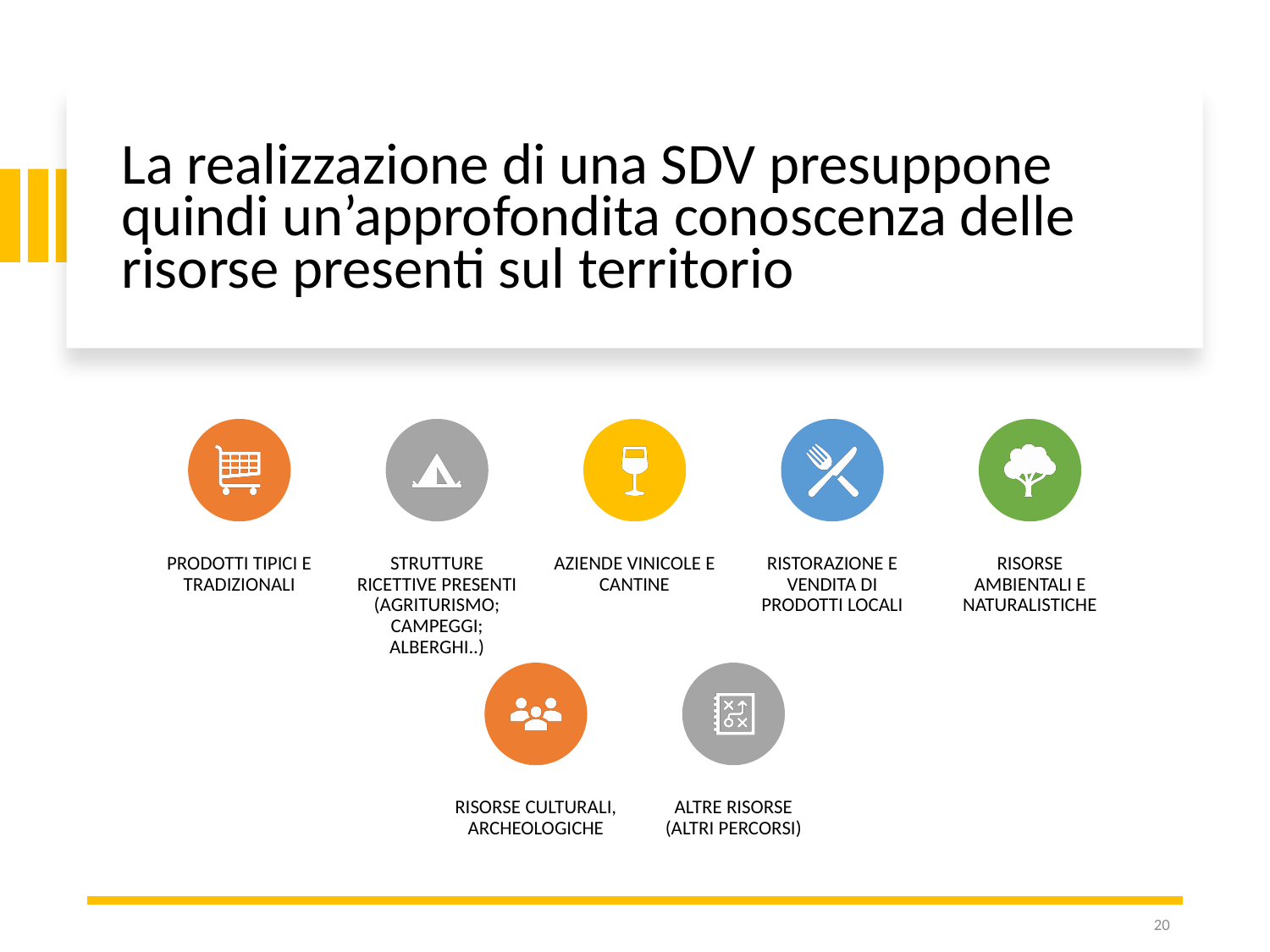

# La realizzazione di una SDV presuppone quindi un’approfondita conoscenza delle risorse presenti sul territorio

Prodotti tipici e tradizionali
Strutture ricettive presenti (agriturismo; campeggi; alberghi..)
Aziende vinicole e cantine
Ristorazione e vendita di prodotti locali
Risorse ambientali e naturalistiche
Risorse culturali, archeologiche
Altre risorse (altri percorsi)
20